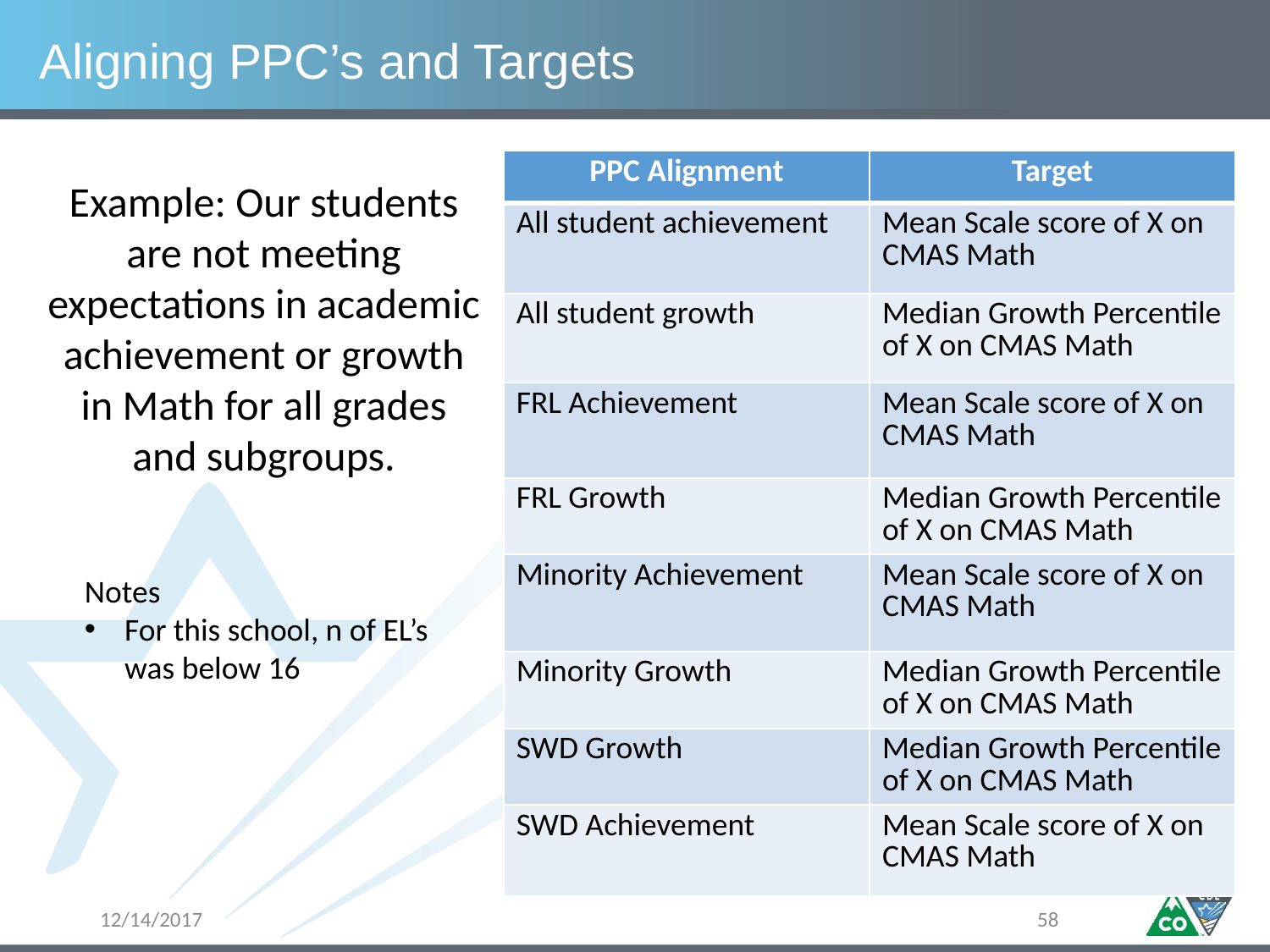

# Aligning PPC’s and Targets
| PPC Alignment | Target |
| --- | --- |
| All student achievement | Mean Scale score of X on CMAS Math |
| All student growth | Median Growth Percentile of X on CMAS Math |
| FRL Achievement | Mean Scale score of X on CMAS Math |
| FRL Growth | Median Growth Percentile of X on CMAS Math |
| Minority Achievement | Mean Scale score of X on CMAS Math |
| Minority Growth | Median Growth Percentile of X on CMAS Math |
| SWD Growth | Median Growth Percentile of X on CMAS Math |
| SWD Achievement | Mean Scale score of X on CMAS Math |
Example: Our students are not meeting expectations in academic achievement or growth in Math for all grades and subgroups.

Notes
For this school, n of EL’s was below 16